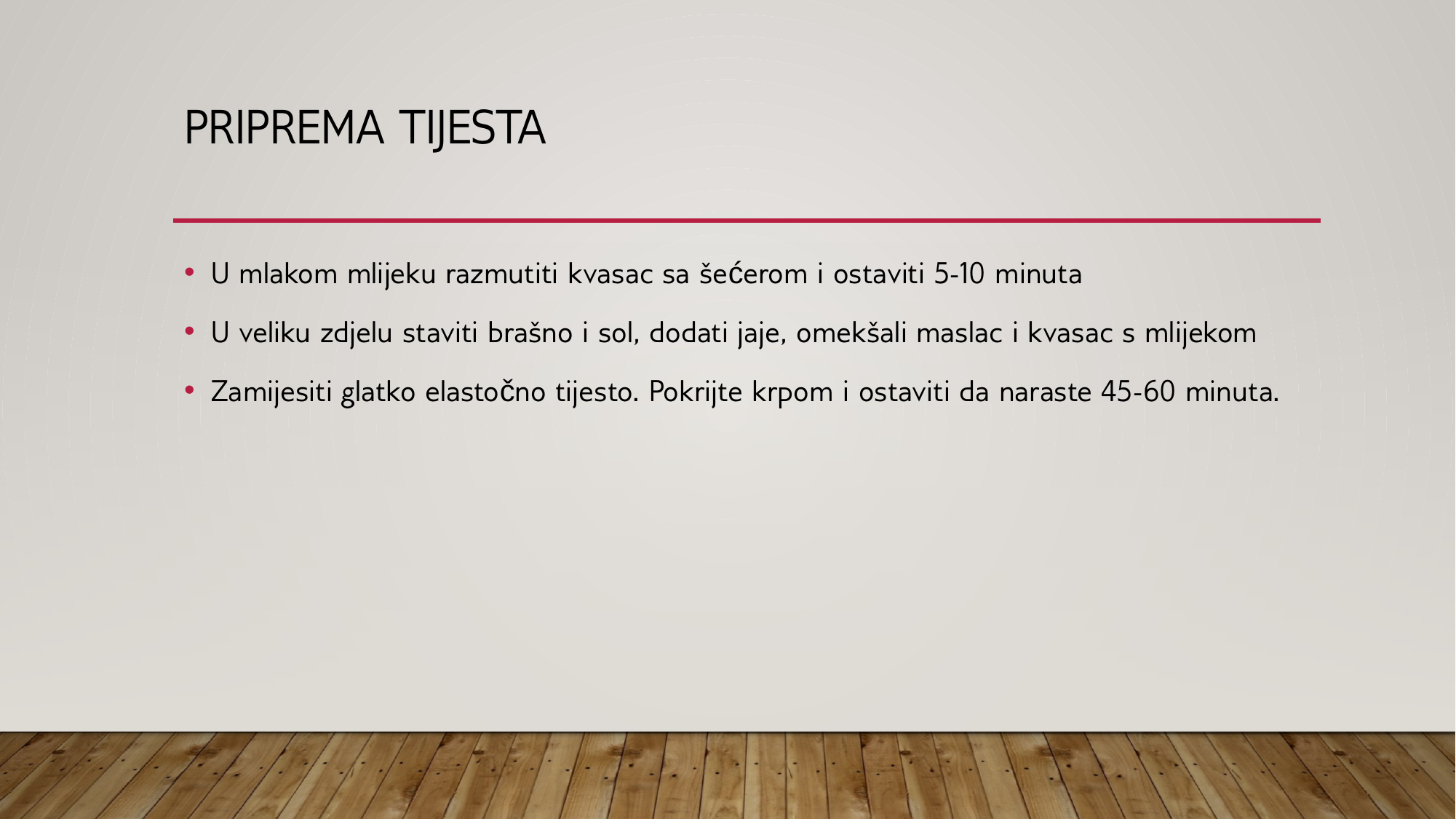

# Priprema tijesta
U mlakom mlijeku razmutiti kvasac sa šećerom i ostaviti 5-10 minuta
U veliku zdjelu staviti brašno i sol, dodati jaje, omekšali maslac i kvasac s mlijekom
Zamijesiti glatko elastočno tijesto. Pokrijte krpom i ostaviti da naraste 45-60 minuta.